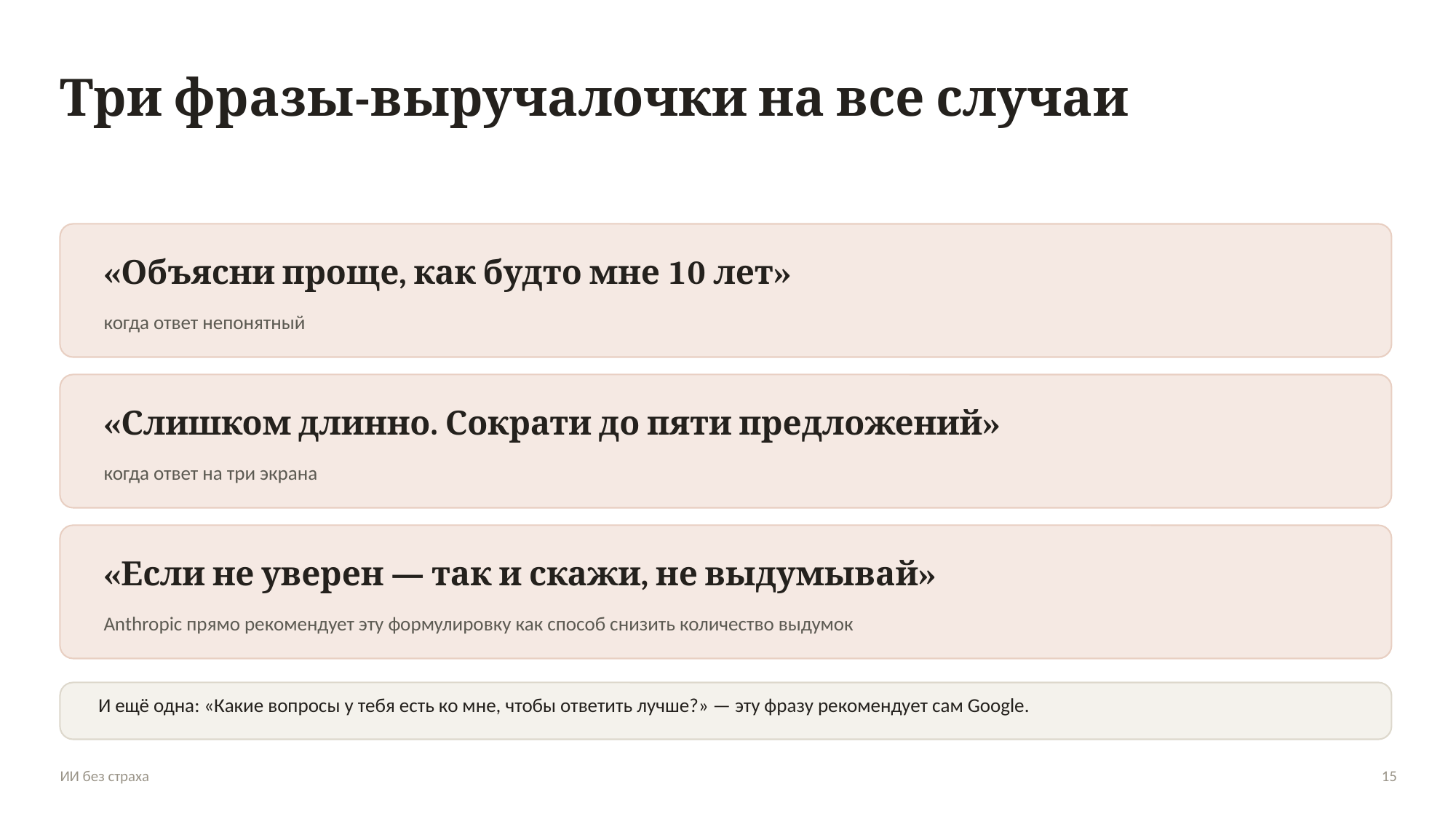

Три фразы-выручалочки на все случаи

«Объясни проще, как будто мне 10 лет»
когда ответ непонятный

«Слишком длинно. Сократи до пяти предложений»
когда ответ на три экрана

«Если не уверен — так и скажи, не выдумывай»
Anthropic прямо рекомендует эту формулировку как способ снизить количество выдумок

И ещё одна: «Какие вопросы у тебя есть ко мне, чтобы ответить лучше?» — эту фразу рекомендует сам Google.
ИИ без страха
15